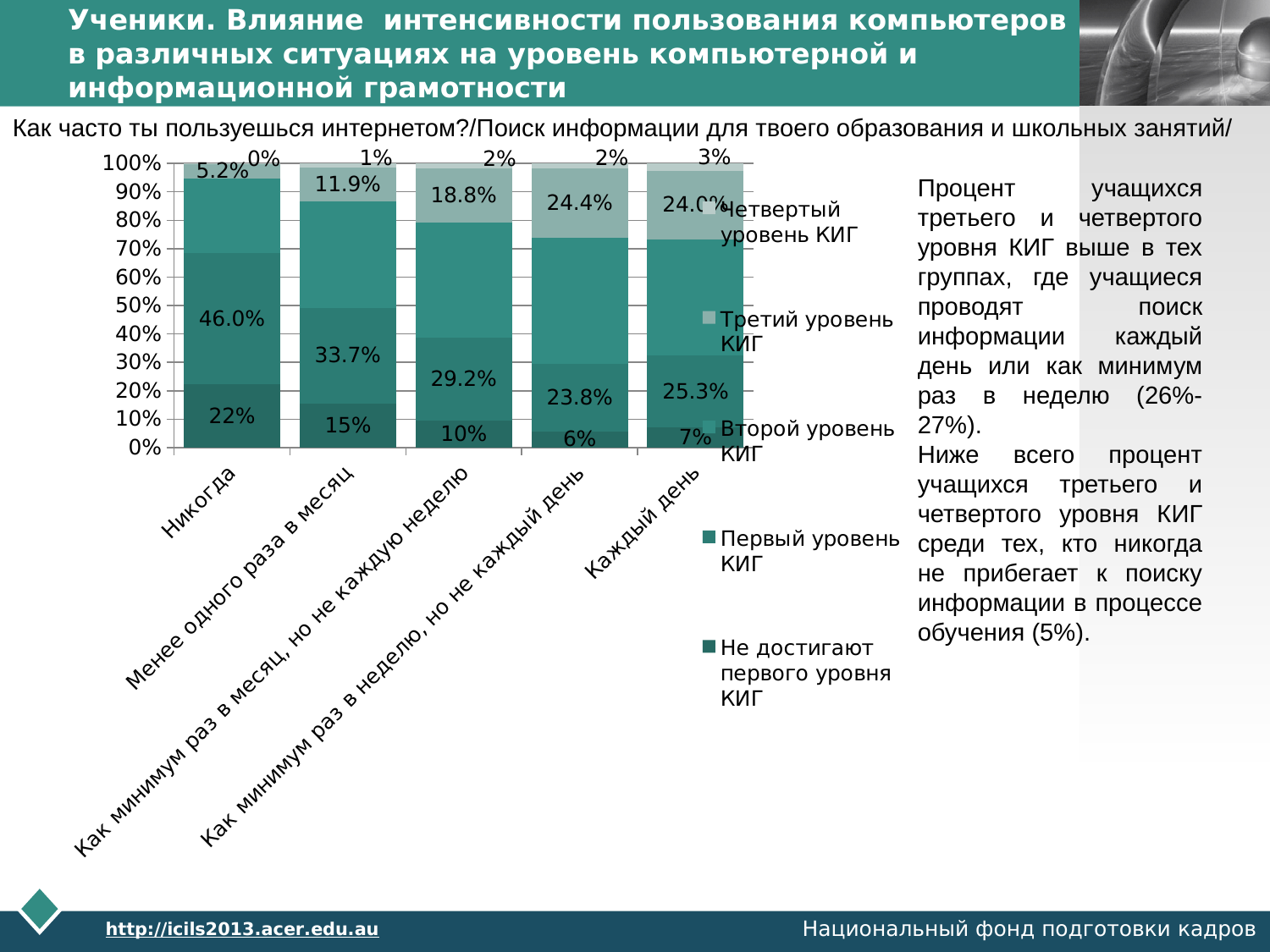

# Ученики. Влияние  интенсивности пользования компьютеров в различных ситуациях на уровень компьютерной и информационной грамотности
Как часто ты пользуешься интернетом?/Поиск информации для твоего образования и школьных занятий/

### Chart

| Category | Не достигают первого уровня КИГ | Первый уровень КИГ | Второй уровень КИГ | Третий уровень КИГ | Четвертый уровень КИГ |
|---|---|---|---|---|---|
| Никогда | 0.22321480279420428 | 0.4603622176430968 | 0.2637089412437083 | 0.05173506813728823 | 0.000978970181702665 |
| Менее одного раза в месяц | 0.15467017564874713 | 0.33721647247910363 | 0.37510769925060355 | 0.11941252298766429 | 0.013593129633881408 |
| Как минимум раз в месяц, но не каждую неделю | 0.09560938122716806 | 0.2915266959309935 | 0.4061437348280383 | 0.18783590009455958 | 0.018884287919239545 |
| Как минимум раз в неделю, но не каждый день | 0.05754984092482855 | 0.23819878642443423 | 0.4437837841186778 | 0.24404998488855228 | 0.01641760364350572 |
| Каждый день | 0.07118542471562132 | 0.2531376434962351 | 0.4094513671669059 | 0.24042795576009443 | 0.025797608861143802 |
Процент учащихся третьего и четвертого уровня КИГ выше в тех группах, где учащиеся проводят поиск информации каждый день или как минимум раз в неделю (26%-27%).
Ниже всего процент учащихся третьего и четвертого уровня КИГ среди тех, кто никогда не прибегает к поиску информации в процессе обучения (5%).
Национальный фонд подготовки кадров
http://icils2013.acer.edu.au